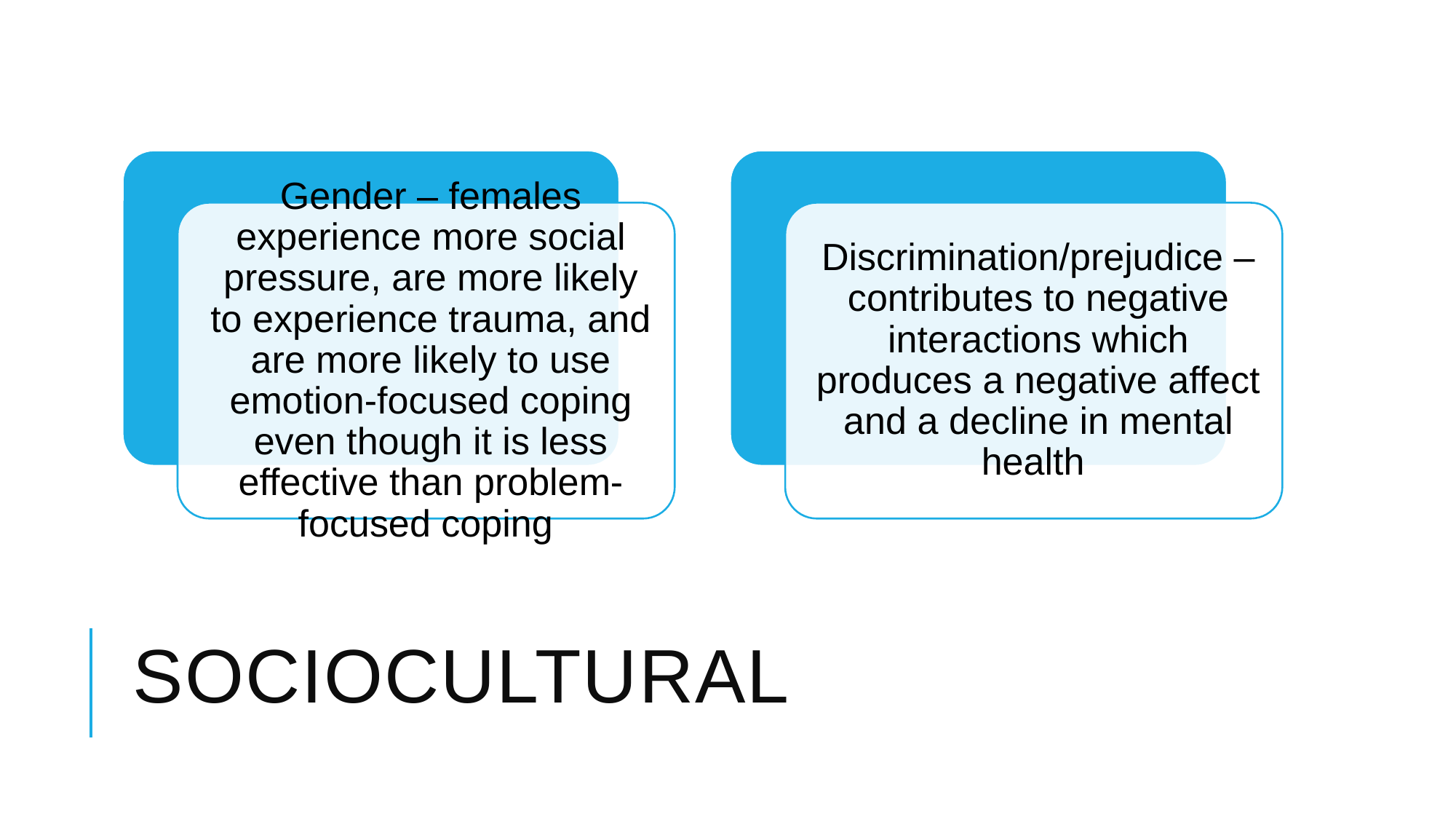

Gender – females experience more social pressure, are more likely to experience trauma, and are more likely to use emotion-focused coping even though it is less effective than problem-focused coping
Discrimination/prejudice – contributes to negative interactions which produces a negative affect and a decline in mental health
# Sociocultural